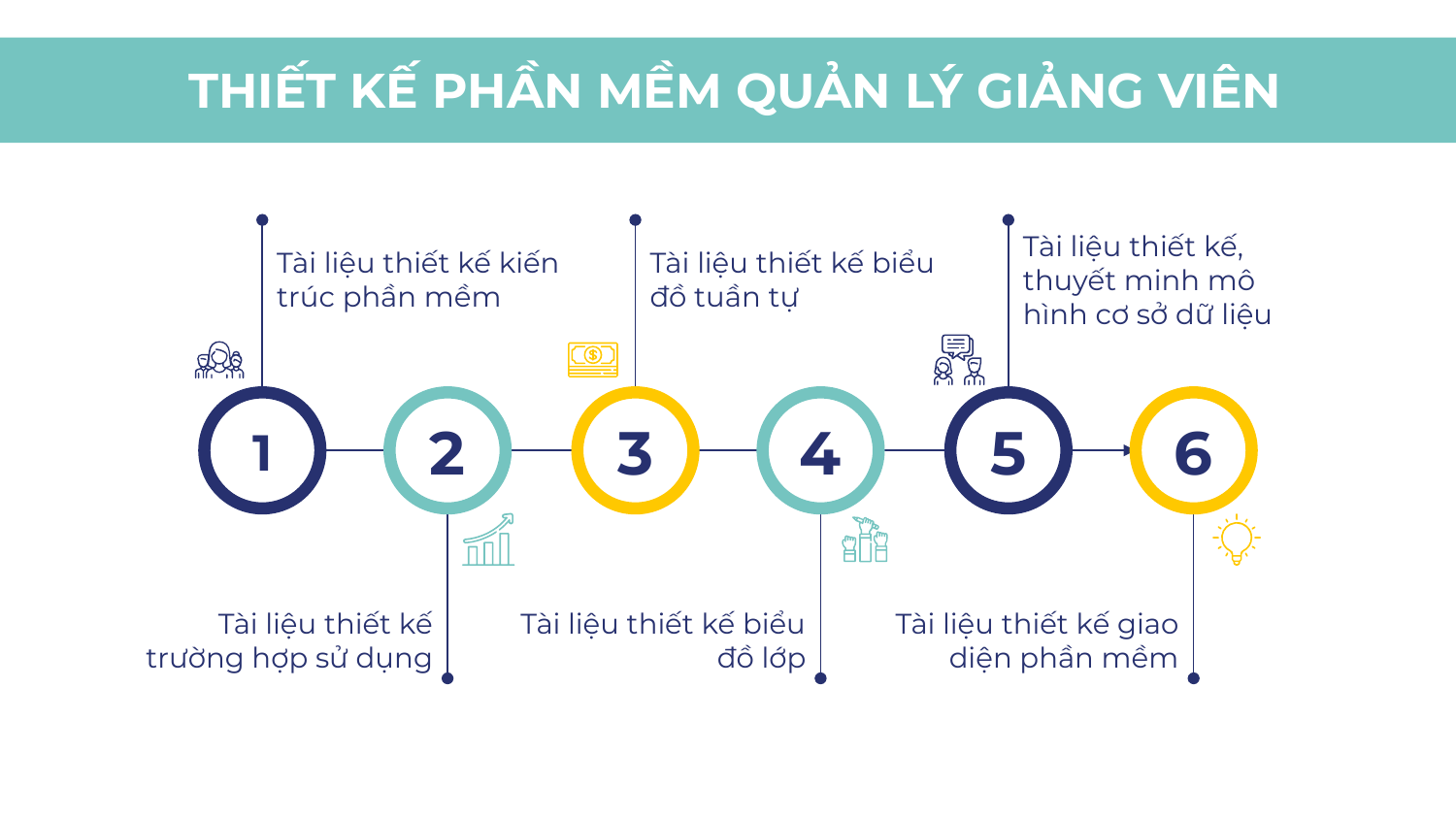

# THIẾT KẾ PHẦN MỀM QUẢN LÝ GIẢNG VIÊN
Tài liệu thiết kế kiến trúc phần mềm
Tài liệu thiết kế biểu đồ tuần tự
Tài liệu thiết kế, thuyết minh mô hình cơ sở dữ liệu

6
1
2
3
4
5

Tài liệu thiết kế trường hợp sử dụng
Tài liệu thiết kế biểu đồ lớp
Tài liệu thiết kế giao diện phần mềm